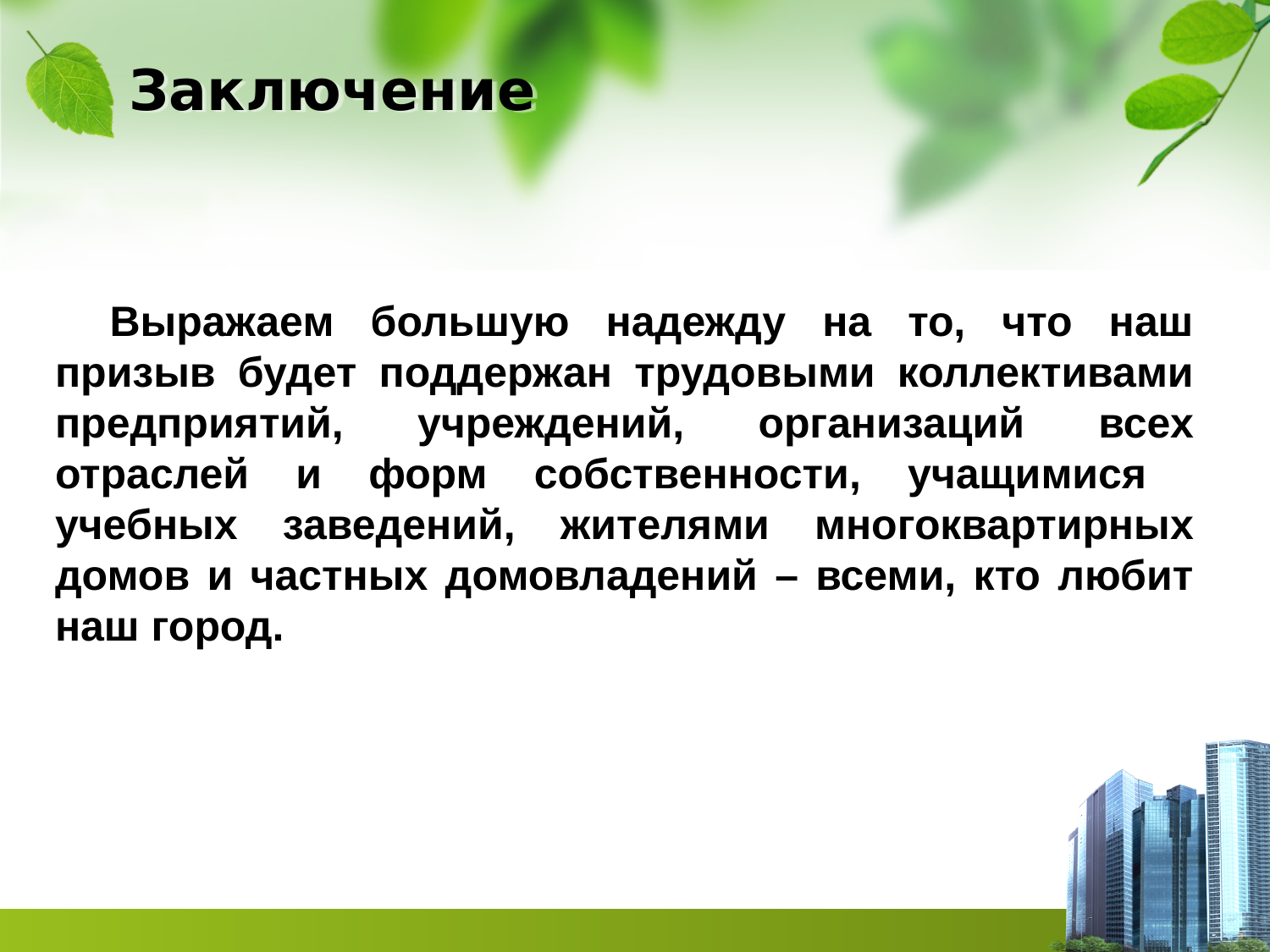

# Заключение

Выражаем большую надежду на то, что наш призыв будет поддержан трудовыми коллективами предприятий, учреждений, организаций всех отраслей и форм собственности, учащимися  учебных заведений, жителями многоквартирных домов и частных домовладений – всеми, кто любит наш город.